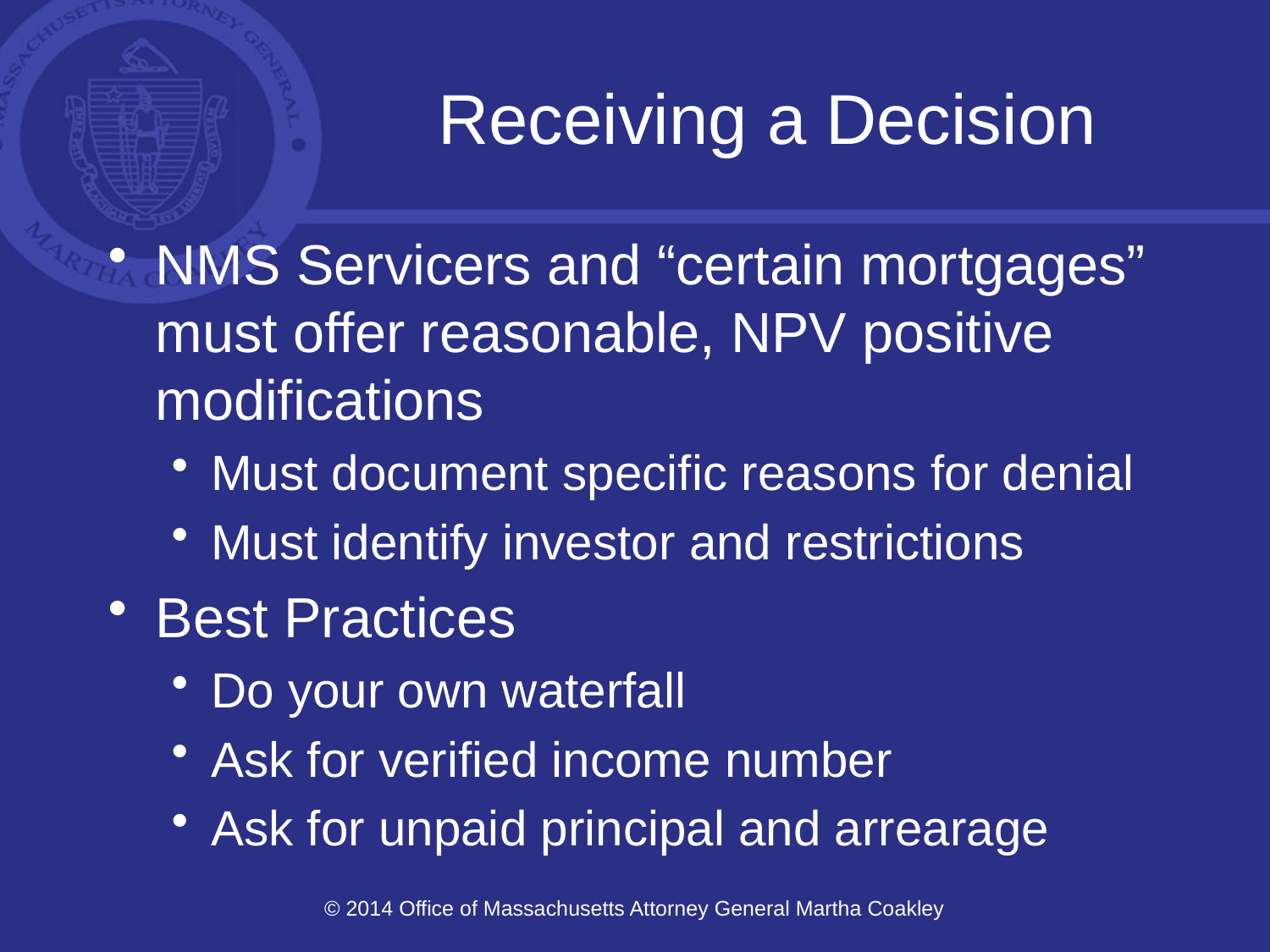

# Receiving a Decision
NMS Servicers and “certain mortgages” must offer reasonable, NPV positive modifications
Must document specific reasons for denial
Must identify investor and restrictions
Best Practices
Do your own waterfall
Ask for verified income number
Ask for unpaid principal and arrearage

© 2014 Office of Massachusetts Attorney General Martha Coakley